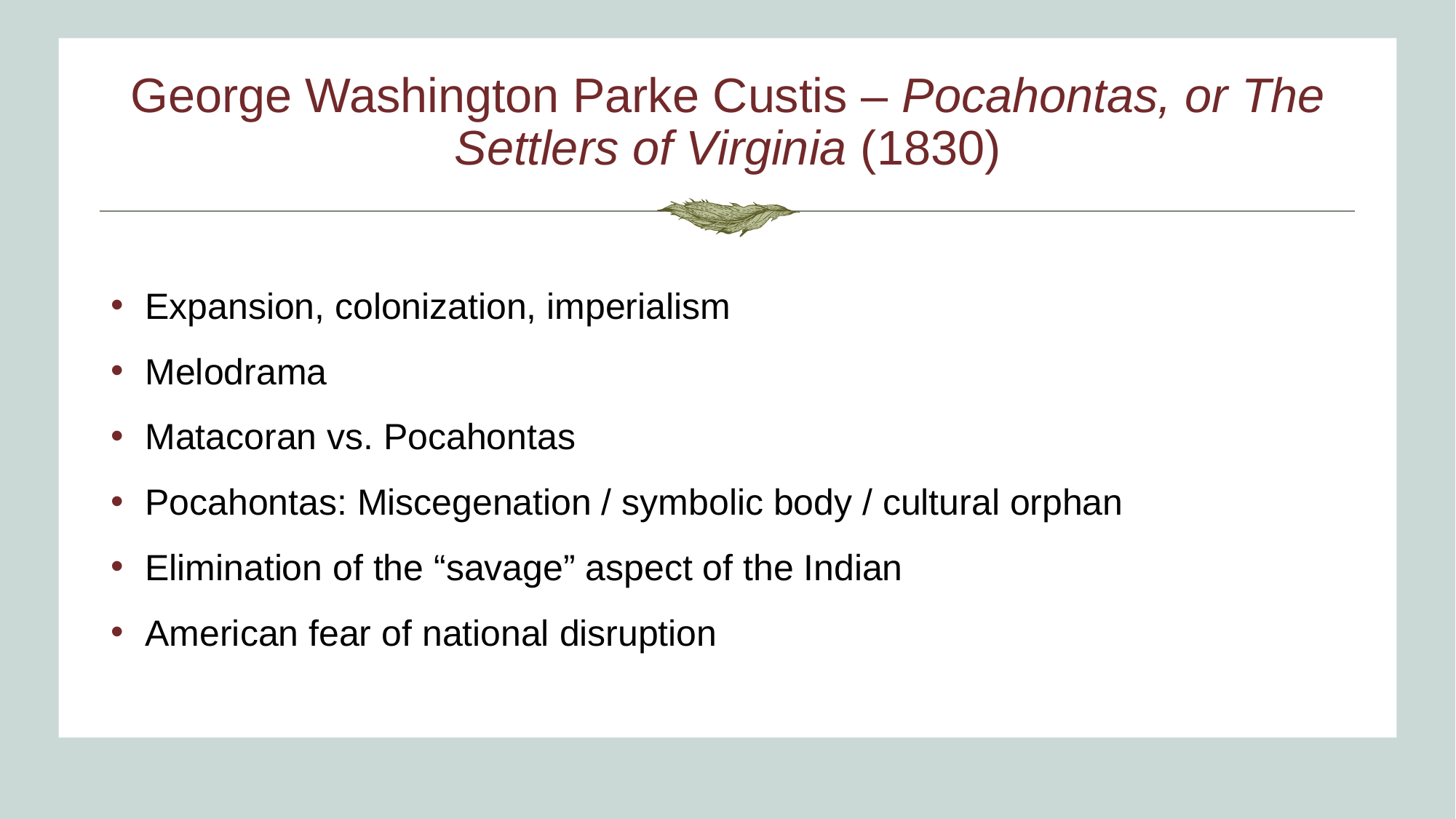

# George Washington Parke Custis – Pocahontas, or The Settlers of Virginia (1830)
Expansion, colonization, imperialism
Melodrama
Matacoran vs. Pocahontas
Pocahontas: Miscegenation / symbolic body / cultural orphan
Elimination of the “savage” aspect of the Indian
American fear of national disruption